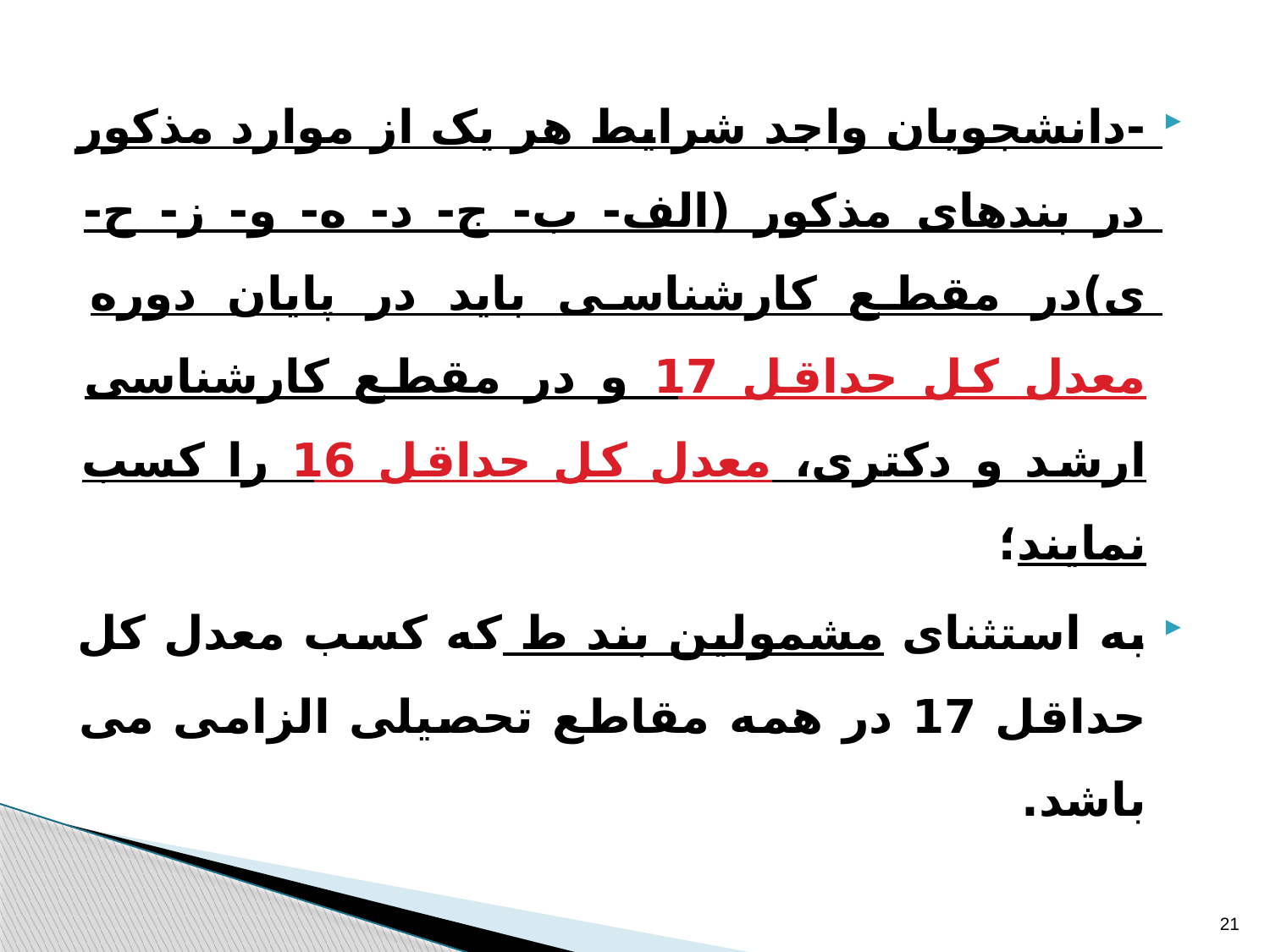

-دانشجویان واجد شرایط هر یک از موارد مذکور در بندهای مذکور (الف- ب- ج- د- ه- و- ز- ح- ی)در مقطع کارشناسی باید در پایان دوره معدل کل حداقل 17 و در مقطع کارشناسی ارشد و دکتری، معدل کل حداقل 16 را کسب نمایند؛
به استثنای مشمولین بند ط که کسب معدل کل حداقل 17 در همه مقاطع تحصیلی الزامی می باشد.

21